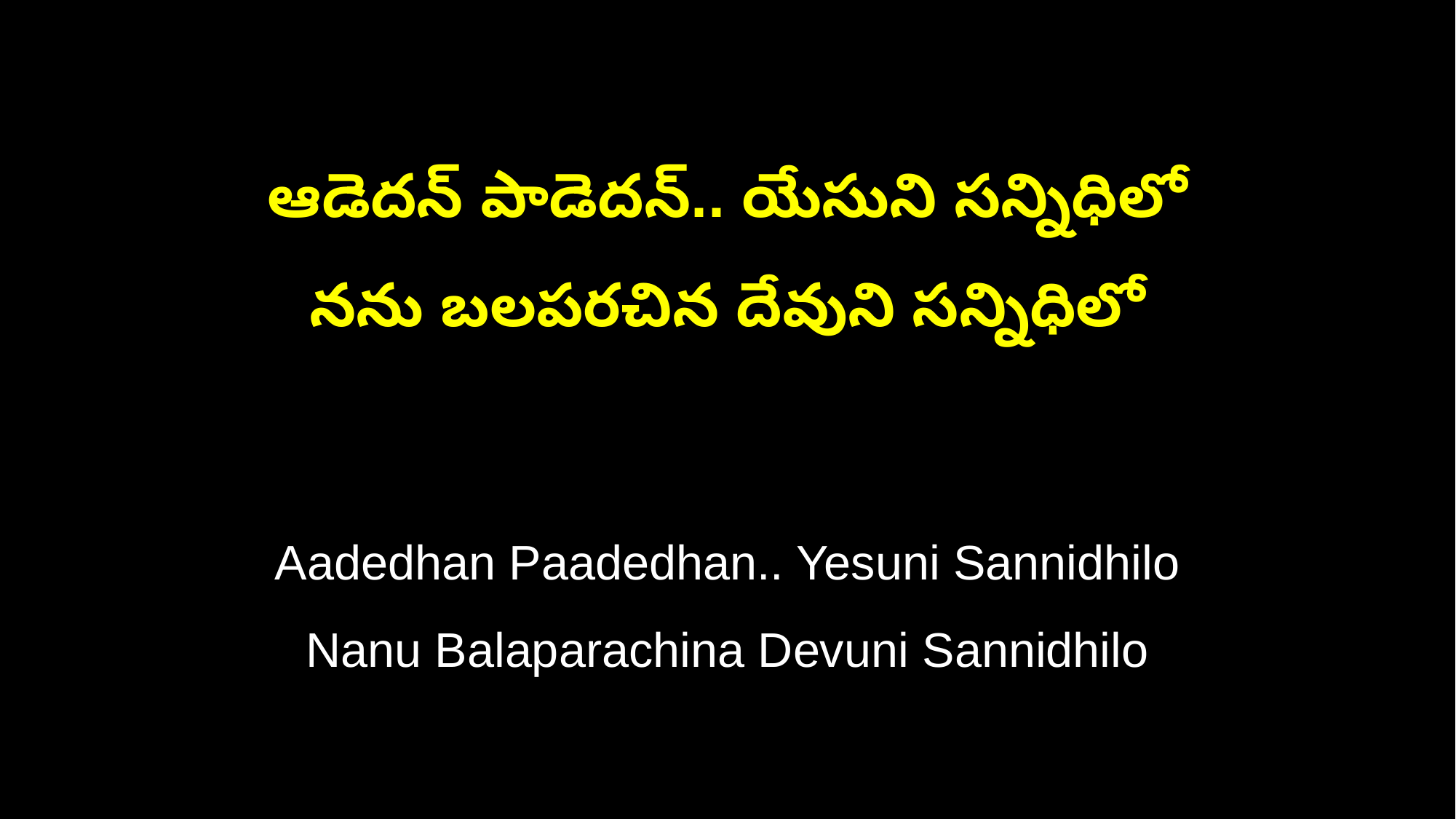

ఆడెదన్ పాడెదన్.. యేసుని సన్నిధిలో
నను బలపరచిన దేవుని సన్నిధిలో
Aadedhan Paadedhan.. Yesuni Sannidhilo
Nanu Balaparachina Devuni Sannidhilo